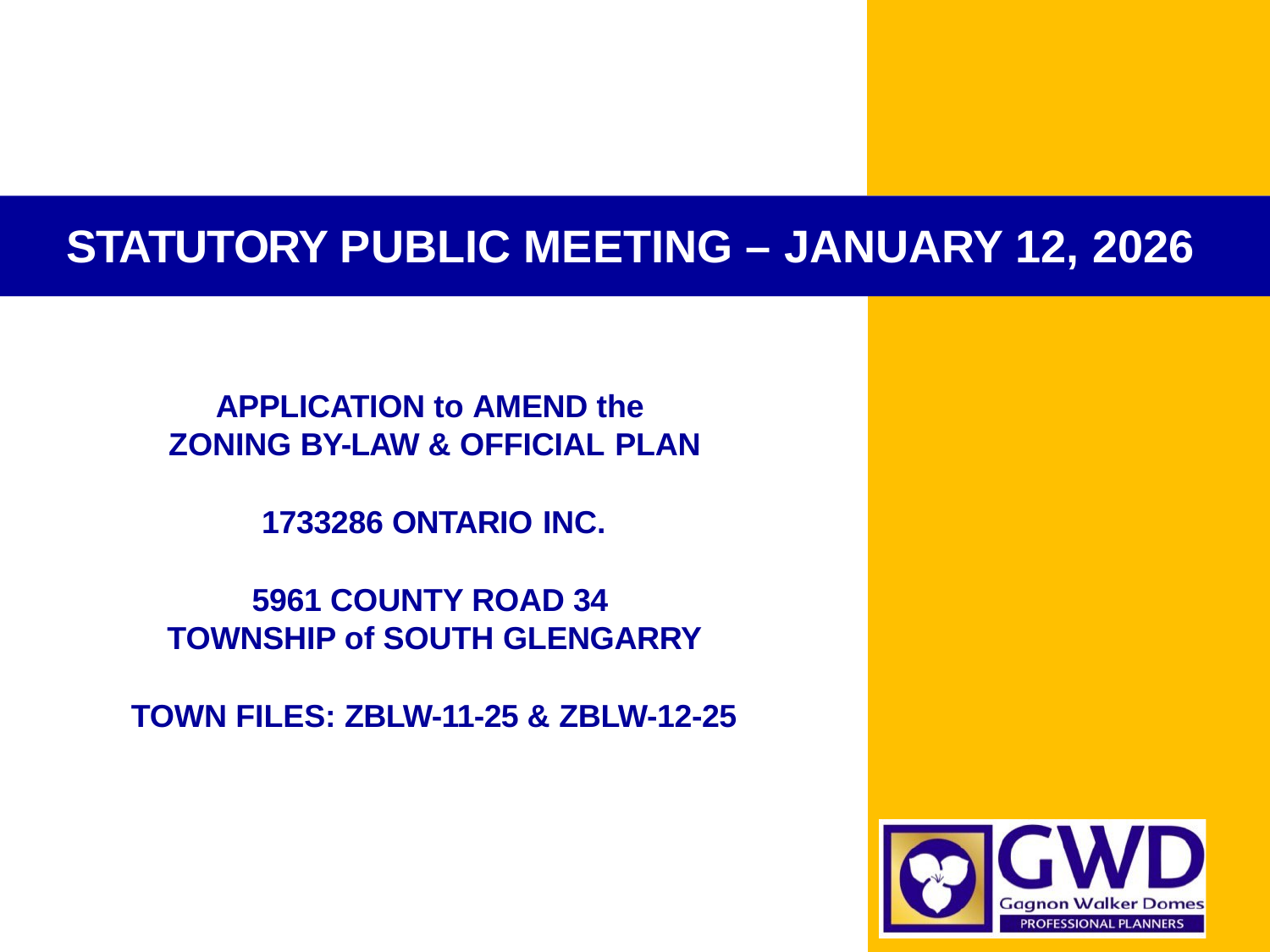

# STATUTORY PUBLIC MEETING – JANUARY 12, 2026

APPLICATION to AMEND the  ZONING BY-LAW & OFFICIAL PLAN

1733286 ONTARIO INC.

5961 COUNTY ROAD 34  TOWNSHIP of SOUTH GLENGARRY

TOWN FILES: ZBLW-11-25 & ZBLW-12-25